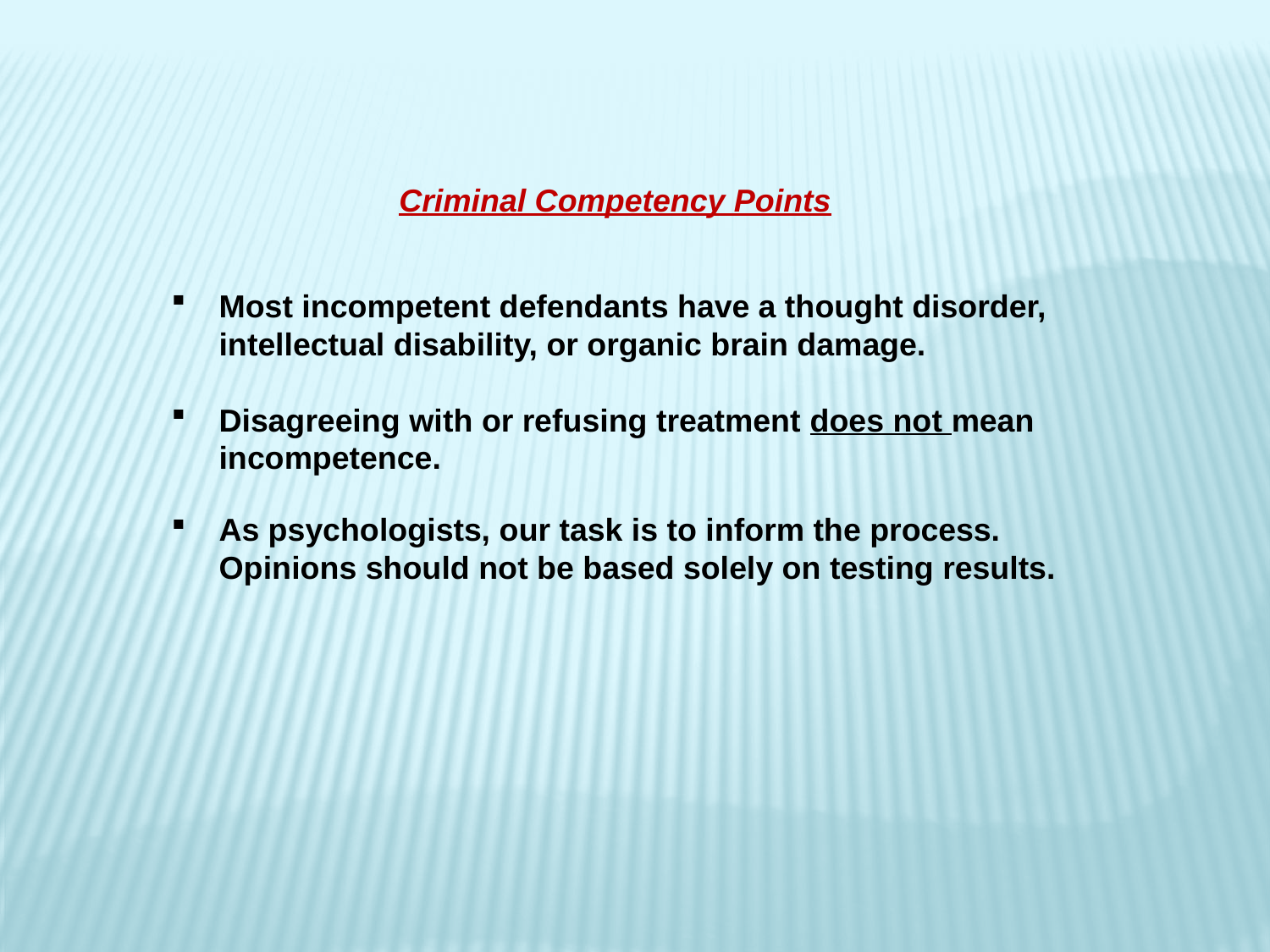

Criminal Competency Points
Most incompetent defendants have a thought disorder, intellectual disability, or organic brain damage.

Disagreeing with or refusing treatment does not mean incompetence.

As psychologists, our task is to inform the process. Opinions should not be based solely on testing results.